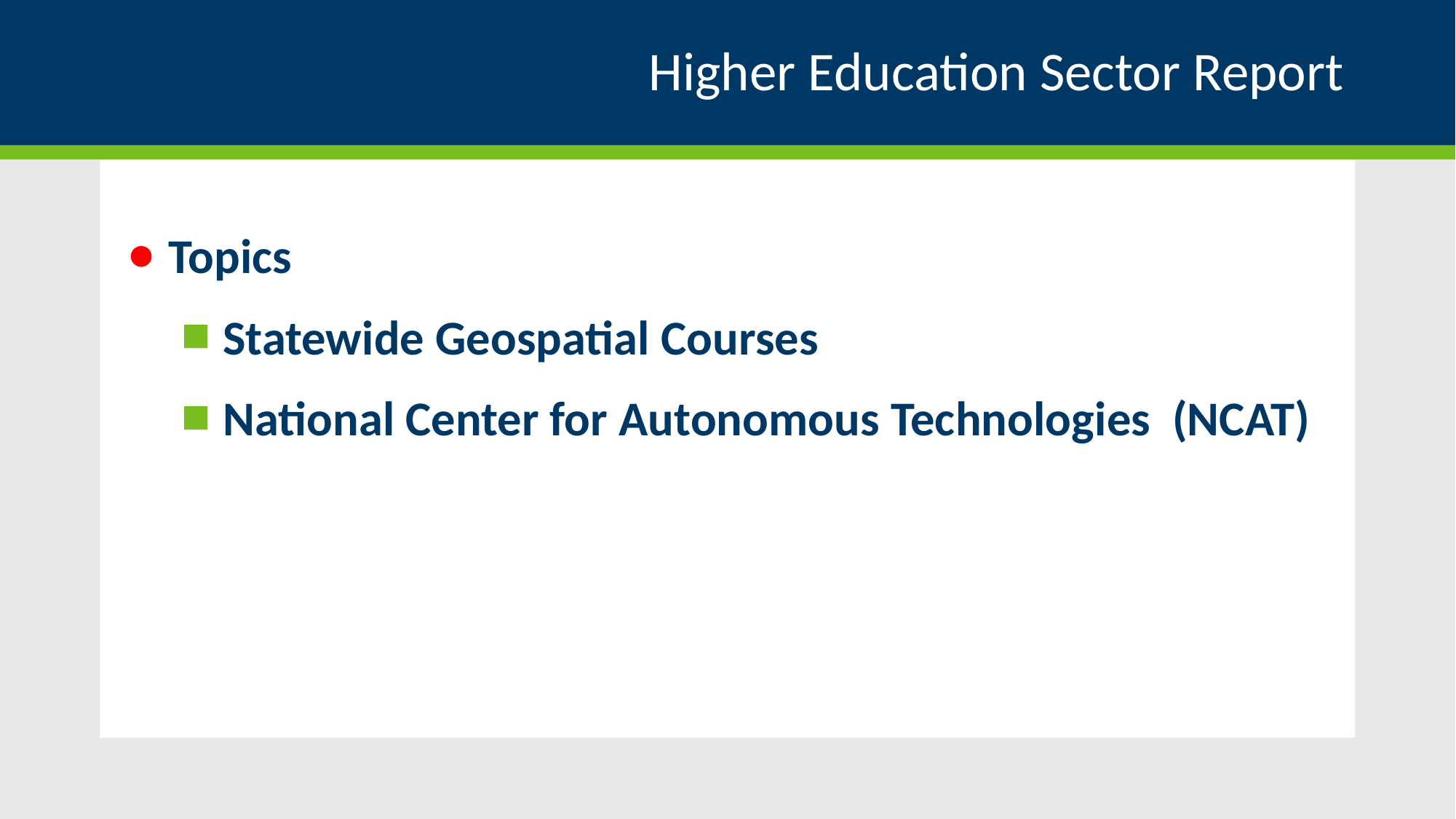

# Higher Education Sector Report
Topics
Statewide Geospatial Courses
National Center for Autonomous Technologies  (NCAT)